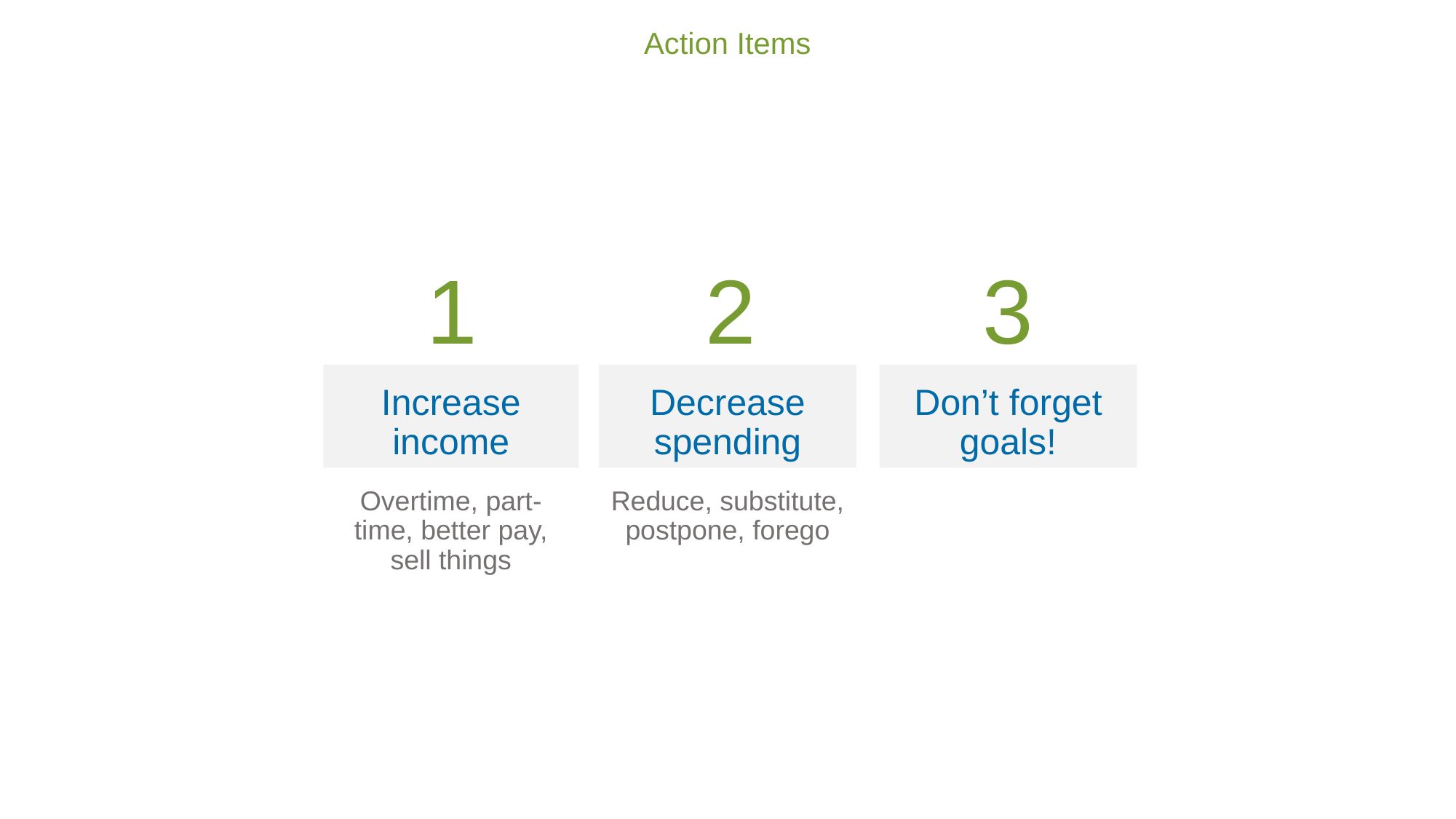

Action Items
1
2
3
Increase income

Decrease spending

Don’t forget goals!

Overtime, part-time, better pay, sell things

Reduce, substitute, postpone, forego